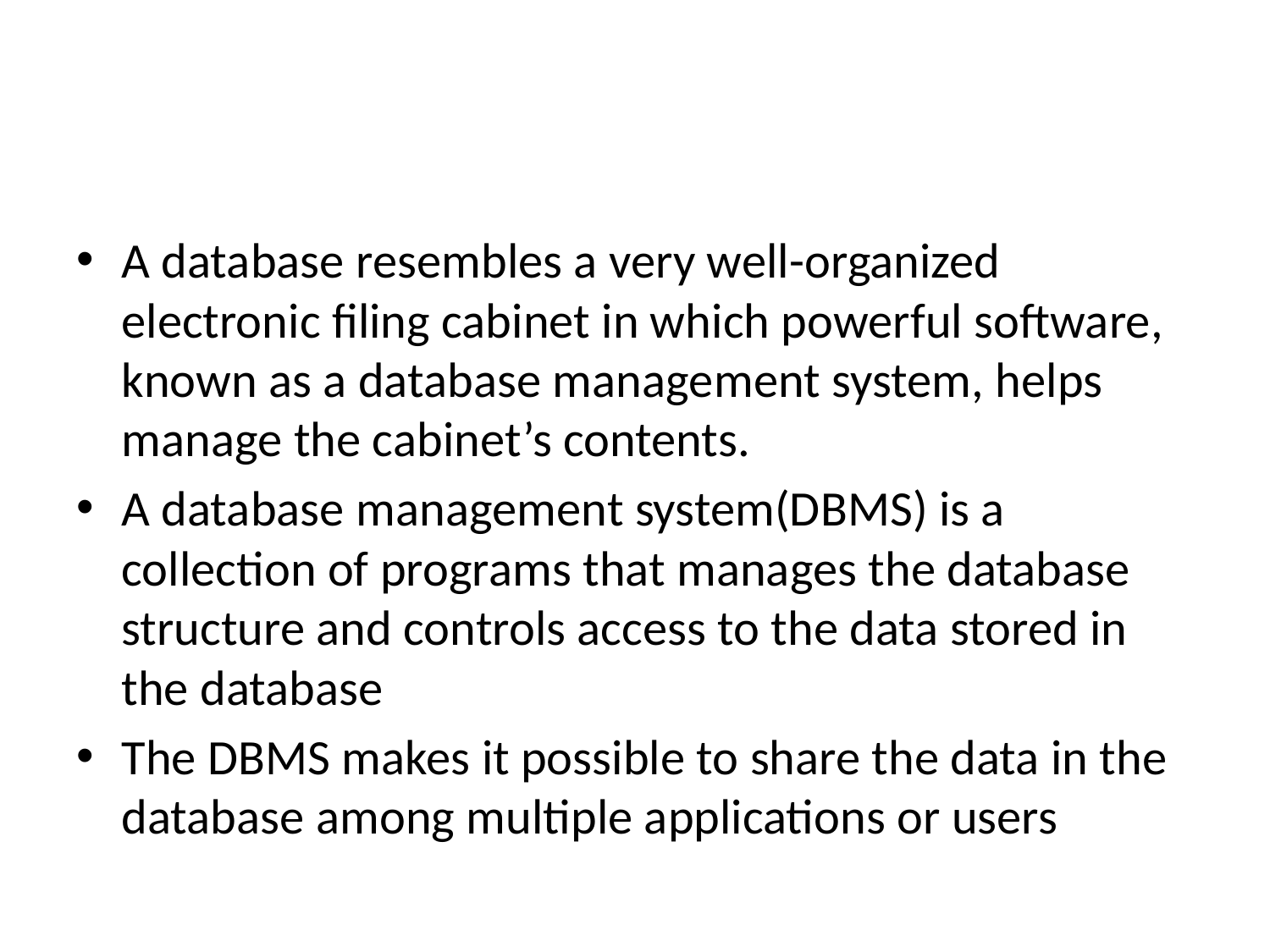

#
A database resembles a very well-organized electronic filing cabinet in which powerful software, known as a database management system, helps manage the cabinet’s contents.
A database management system(DBMS) is a collection of programs that manages the database structure and controls access to the data stored in the database
The DBMS makes it possible to share the data in the database among multiple applications or users